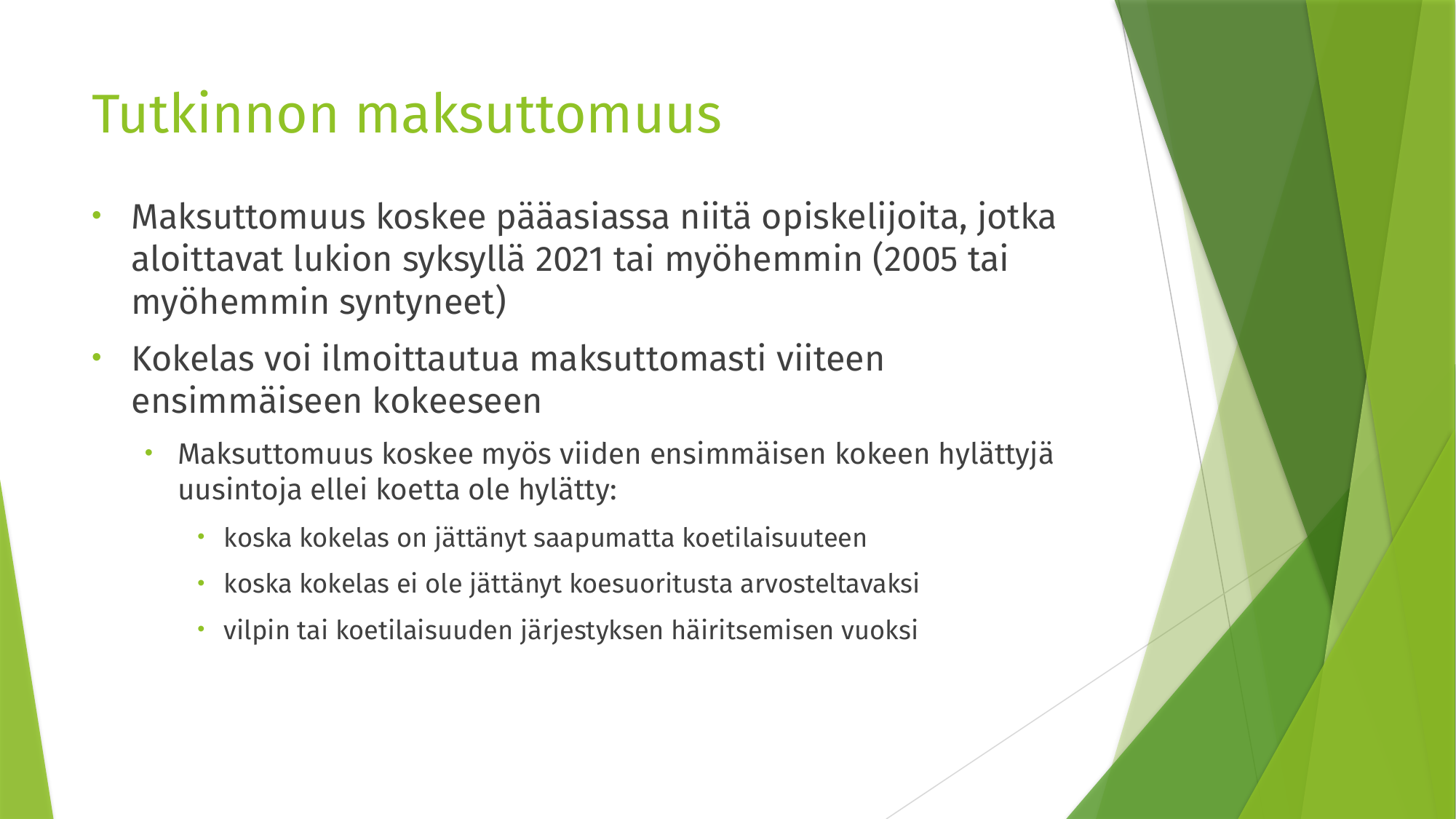

# Tutkinnon maksuttomuus
Maksuttomuus koskee pääasiassa niitä opiskelijoita, jotka aloittavat lukion syksyllä 2021 tai myöhemmin (2005 tai myöhemmin syntyneet)
Kokelas voi ilmoittautua maksuttomasti viiteen ensimmäiseen kokeeseen
Maksuttomuus koskee myös viiden ensimmäisen kokeen hylättyjä uusintoja ellei koetta ole hylätty:
koska kokelas on jättänyt saapumatta koetilaisuuteen
koska kokelas ei ole jättänyt koesuoritusta arvosteltavaksi
vilpin tai koetilaisuuden järjestyksen häiritsemisen vuoksi